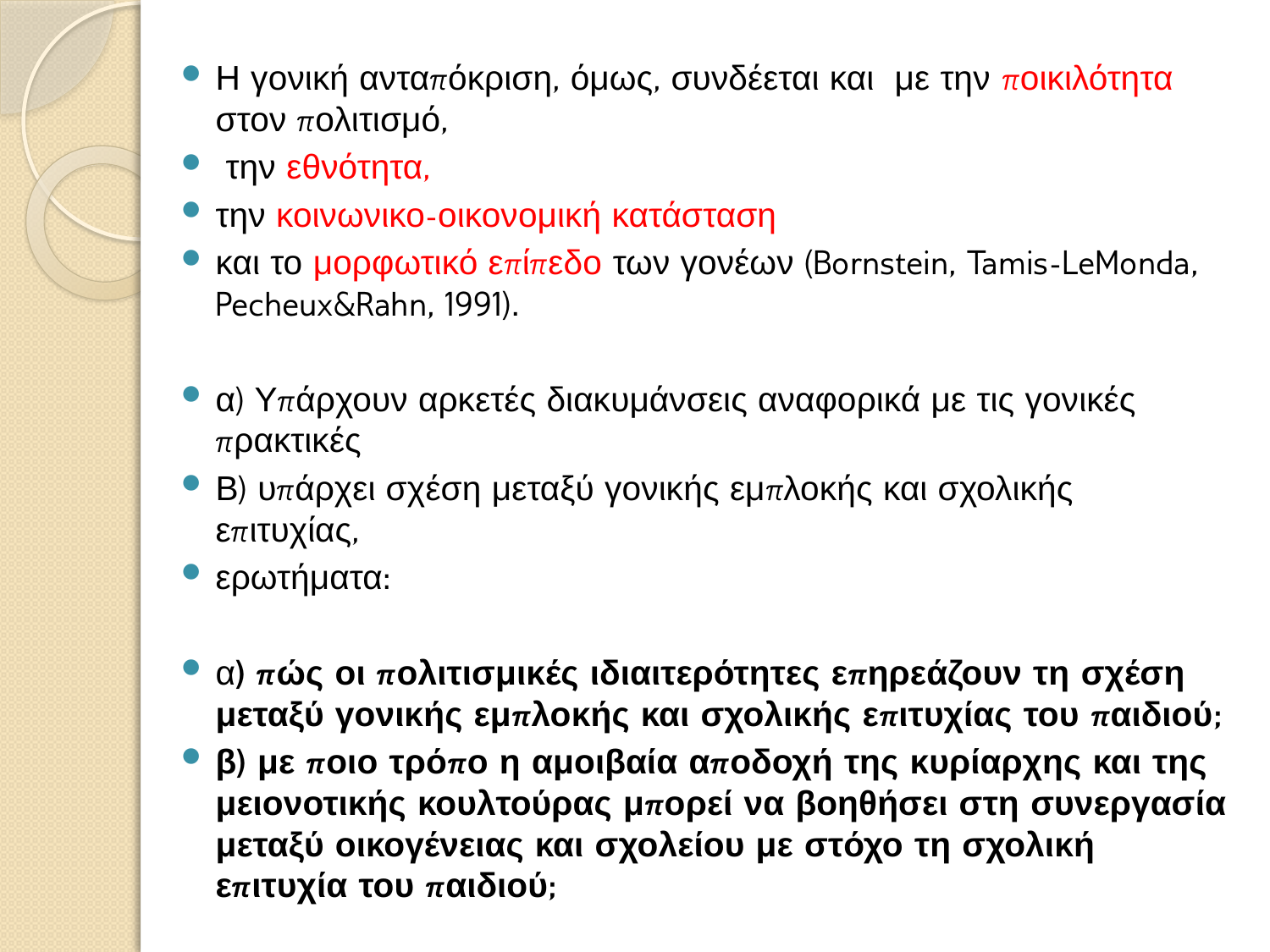

Η γονική ανταπόκριση, όμως, συνδέεται και  με την ποικιλότητα στον πολιτισμό,
 την εθνότητα,
την κοινωνικο-οικονομική κατάσταση
και το μορφωτικό επίπεδο των γονέων (Bornstein, Tamis-LeMonda, Pecheux&Rahn, 1991).

α) Υπάρχουν αρκετές διακυμάνσεις αναφορικά με τις γονικές πρακτικές
Β) υπάρχει σχέση μεταξύ γονικής εμπλοκής και σχολικής επιτυχίας,
ερωτήματα:

α) πώς οι πολιτισμικές ιδιαιτερότητες επηρεάζουν τη σχέση μεταξύ γονικής εμπλοκής και σχολικής επιτυχίας του παιδιού;
β) με ποιο τρόπο η αμοιβαία αποδοχή της κυρίαρχης και της μειονοτικής κουλτούρας μπορεί να βοηθήσει στη συνεργασία μεταξύ οικογένειας και σχολείου με στόχο τη σχολική επιτυχία του παιδιού;